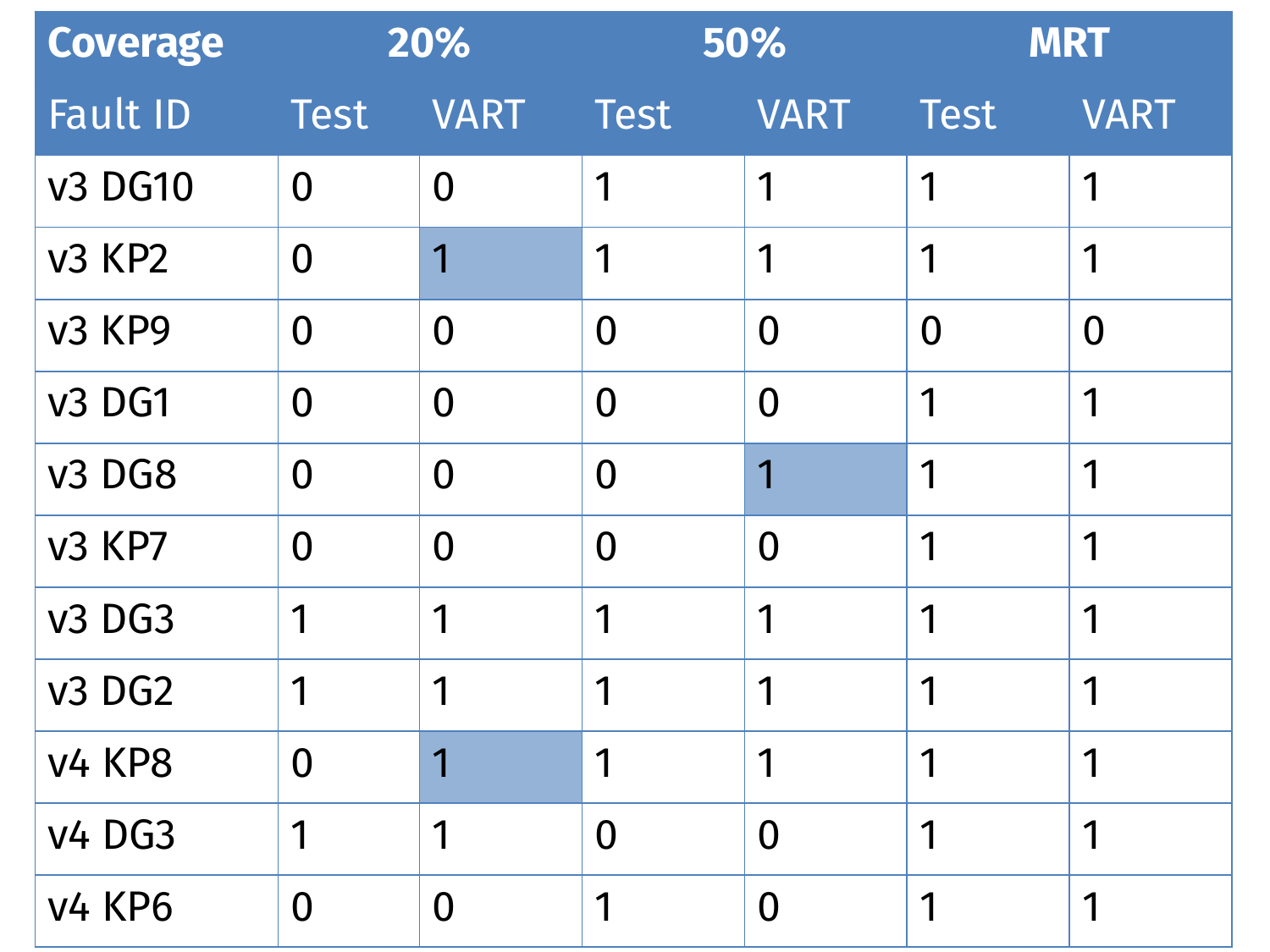

| Coverage | 20% |  | 50% |  | MRT |  |
| --- | --- | --- | --- | --- | --- | --- |
| Fault ID | Test | VART | Test | VART | Test | VART |
| v3 DG10 | 0 | 0 | 1 | 1 | 1 | 1 |
| v3 KP2 | 0 | 1 | 1 | 1 | 1 | 1 |
| v3 KP9 | 0 | 0 | 0 | 0 | 0 | 0 |
| v3 DG1 | 0 | 0 | 0 | 0 | 1 | 1 |
| v3 DG8 | 0 | 0 | 0 | 1 | 1 | 1 |
| v3 KP7 | 0 | 0 | 0 | 0 | 1 | 1 |
| v3 DG3 | 1 | 1 | 1 | 1 | 1 | 1 |
| v3 DG2 | 1 | 1 | 1 | 1 | 1 | 1 |
| v4 KP8 | 0 | 1 | 1 | 1 | 1 | 1 |
| v4 DG3 | 1 | 1 | 0 | 0 | 1 | 1 |
| v4 KP6 | 0 | 0 | 1 | 0 | 1 | 1 |